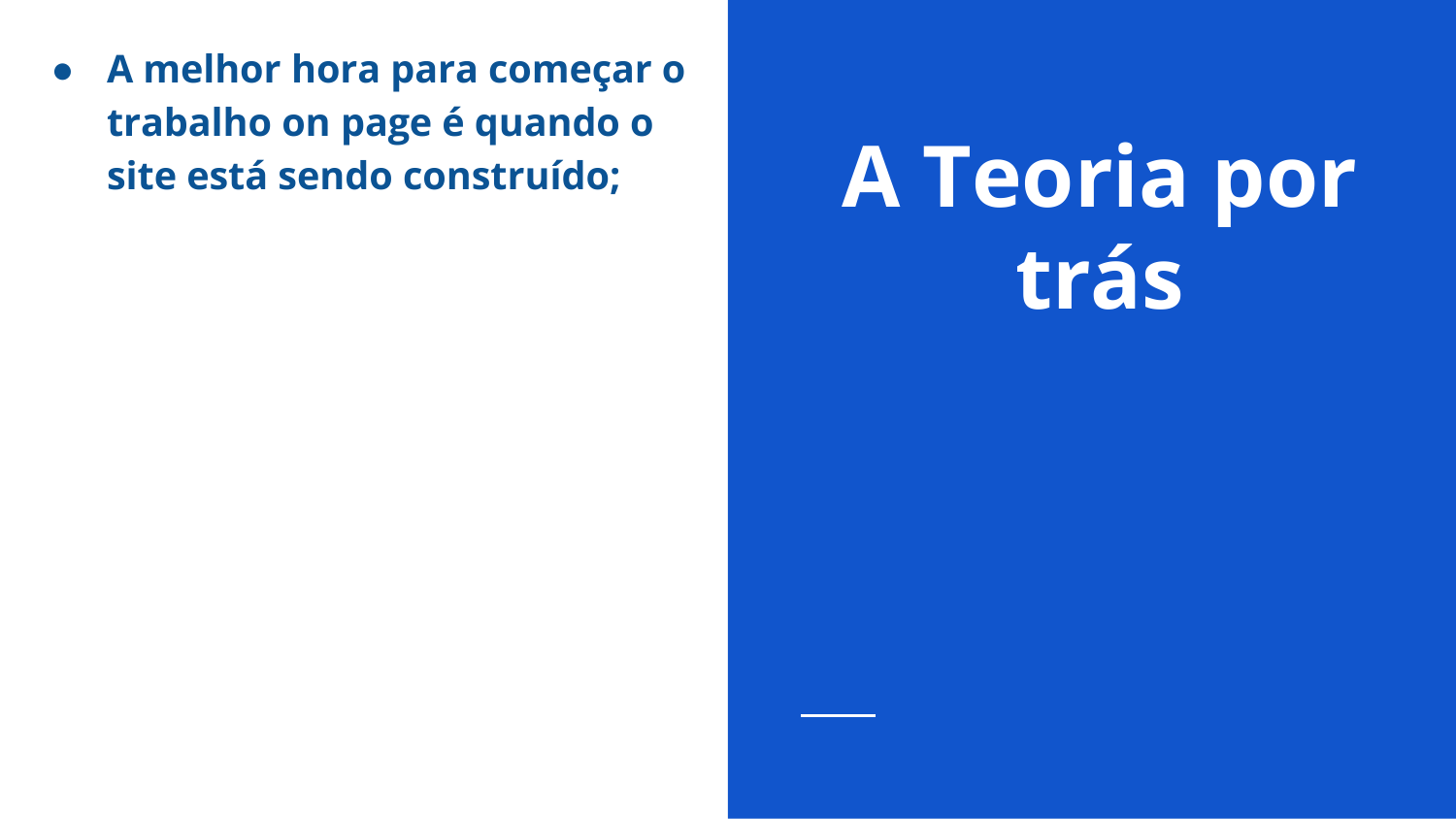

A melhor hora para começar o trabalho on page é quando o site está sendo construído;
# A Teoria por trás